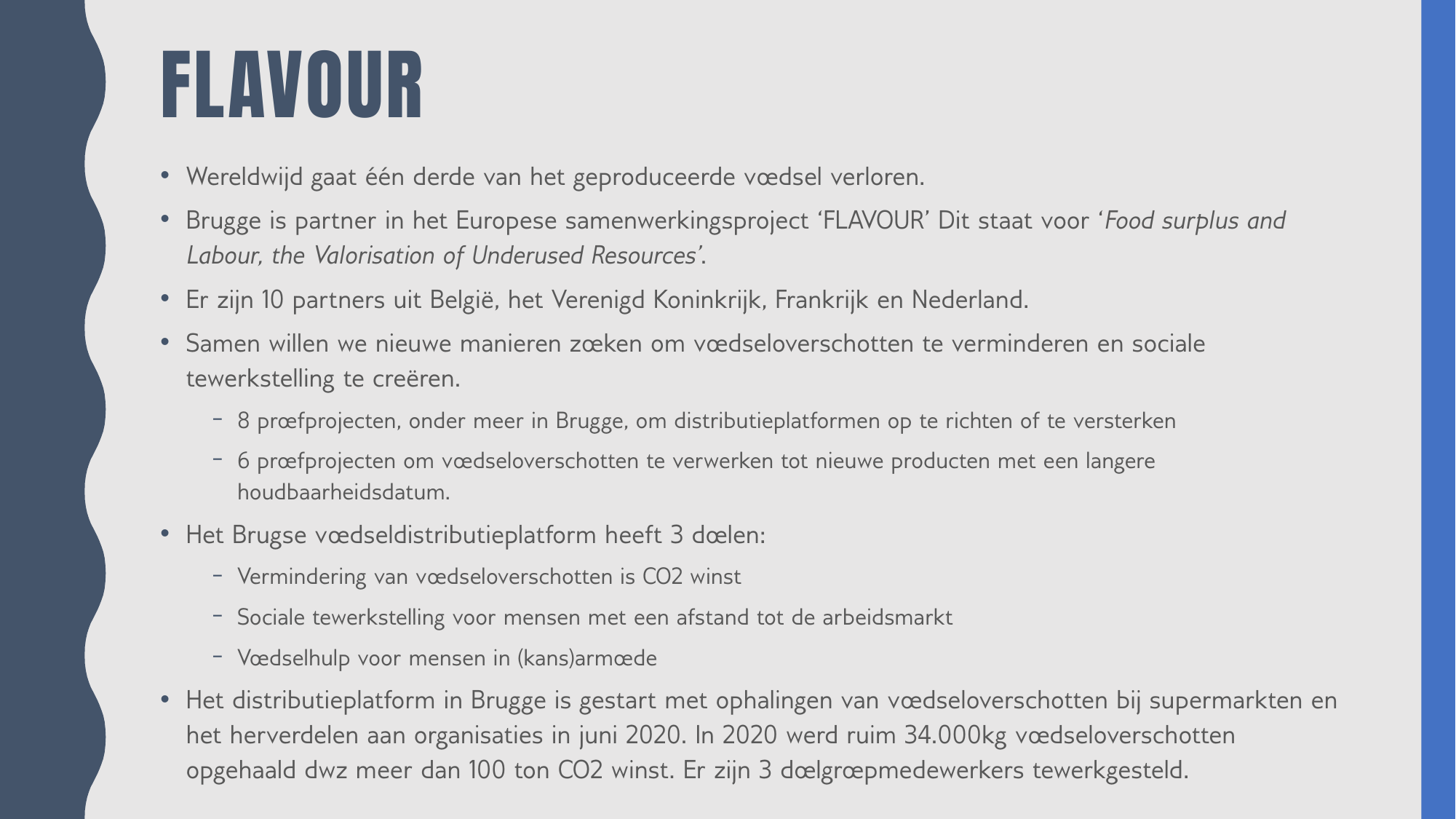

# Flavour
Wereldwijd gaat één derde van het geproduceerde voedsel verloren.
Brugge is partner in het Europese samenwerkingsproject ‘FLAVOUR’ Dit staat voor ‘Food surplus and Labour, the Valorisation of Underused Resources’.
Er zijn 10 partners uit België, het Verenigd Koninkrijk, Frankrijk en Nederland.
Samen willen we nieuwe manieren zoeken om voedseloverschotten te verminderen en sociale tewerkstelling te creëren.
8 proefprojecten, onder meer in Brugge, om distributieplatformen op te richten of te versterken
6 proefprojecten om voedseloverschotten te verwerken tot nieuwe producten met een langere houdbaarheidsdatum.
Het Brugse voedseldistributieplatform heeft 3 doelen:
Vermindering van voedseloverschotten is CO2 winst
Sociale tewerkstelling voor mensen met een afstand tot de arbeidsmarkt
Voedselhulp voor mensen in (kans)armoede
Het distributieplatform in Brugge is gestart met ophalingen van voedseloverschotten bij supermarkten en het herverdelen aan organisaties in juni 2020. In 2020 werd ruim 34.000kg voedseloverschotten opgehaald dwz meer dan 100 ton CO2 winst. Er zijn 3 doelgroepmedewerkers tewerkgesteld.